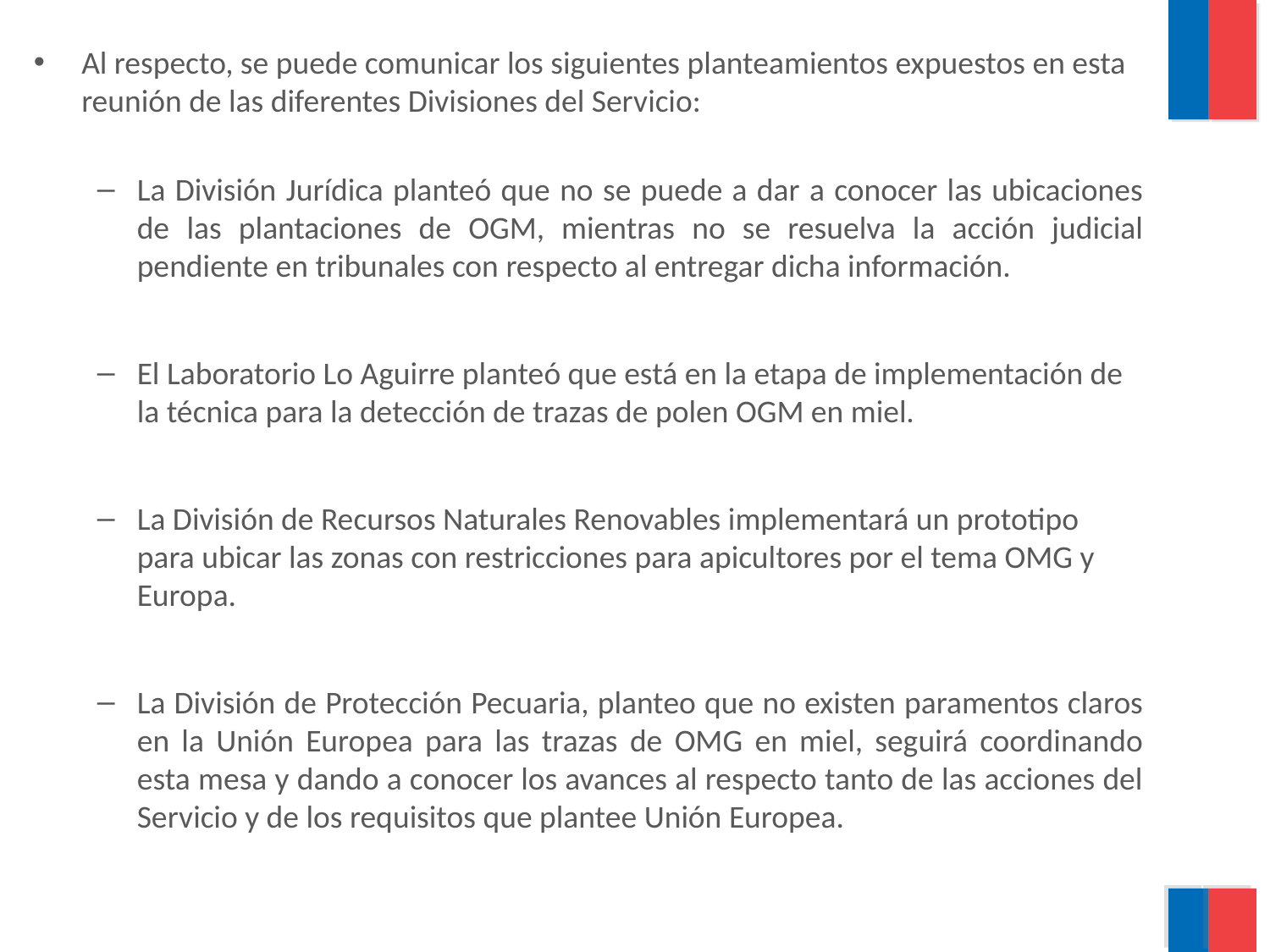

Al respecto, se puede comunicar los siguientes planteamientos expuestos en esta reunión de las diferentes Divisiones del Servicio:

La División Jurídica planteó que no se puede a dar a conocer las ubicaciones de las plantaciones de OGM, mientras no se resuelva la acción judicial pendiente en tribunales con respecto al entregar dicha información.

El Laboratorio Lo Aguirre planteó que está en la etapa de implementación de la técnica para la detección de trazas de polen OGM en miel.

La División de Recursos Naturales Renovables implementará un prototipo para ubicar las zonas con restricciones para apicultores por el tema OMG y Europa.

La División de Protección Pecuaria, planteo que no existen paramentos claros en la Unión Europea para las trazas de OMG en miel, seguirá coordinando esta mesa y dando a conocer los avances al respecto tanto de las acciones del Servicio y de los requisitos que plantee Unión Europea.